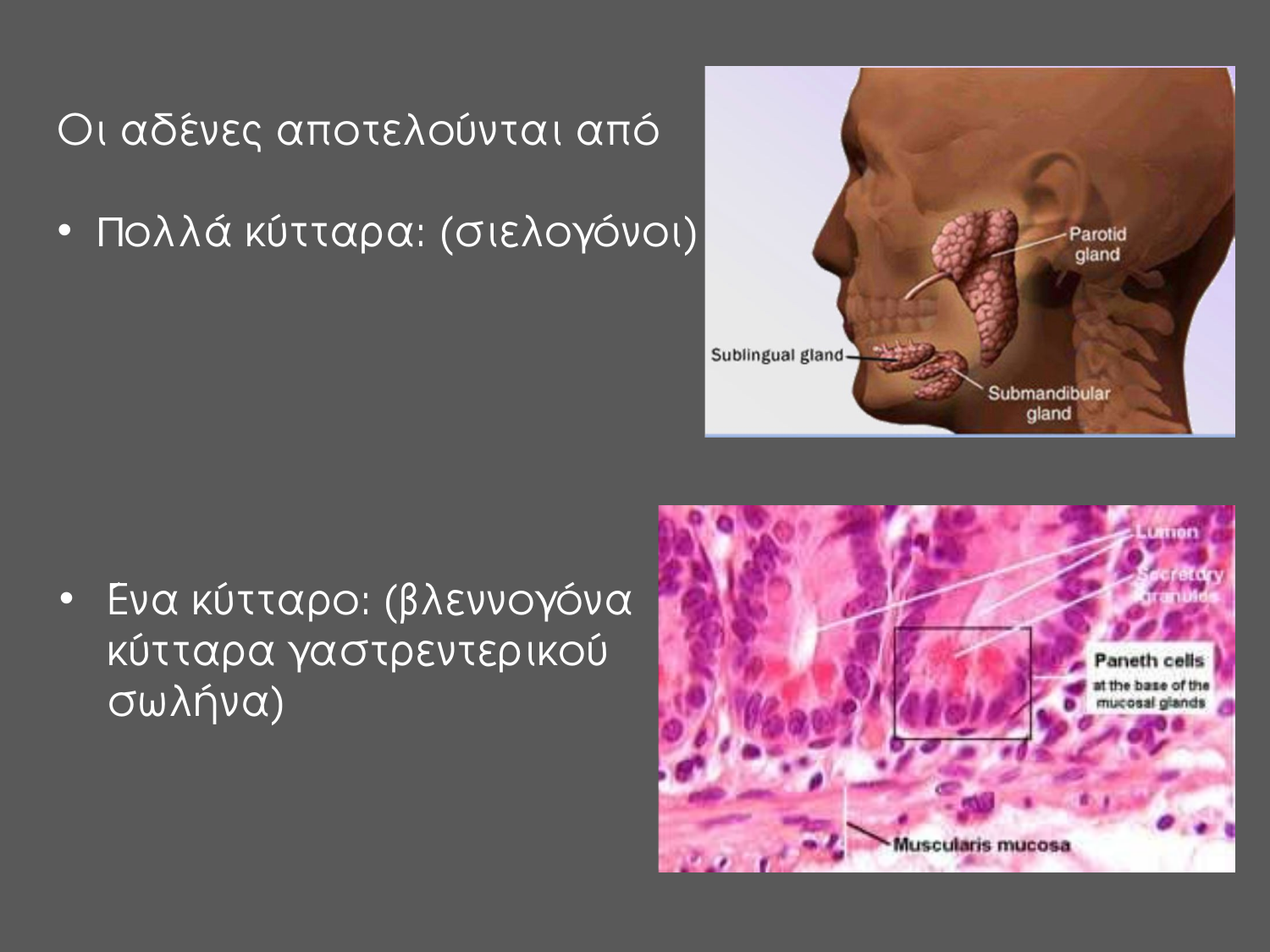

Οι αδένες αποτελούνται από

Πολλά κύτταρα: (σιελογόνοι)

Ένα κύτταρο: (βλεννογόνα κύτταρα γαστρεντερικού σωλήνα)